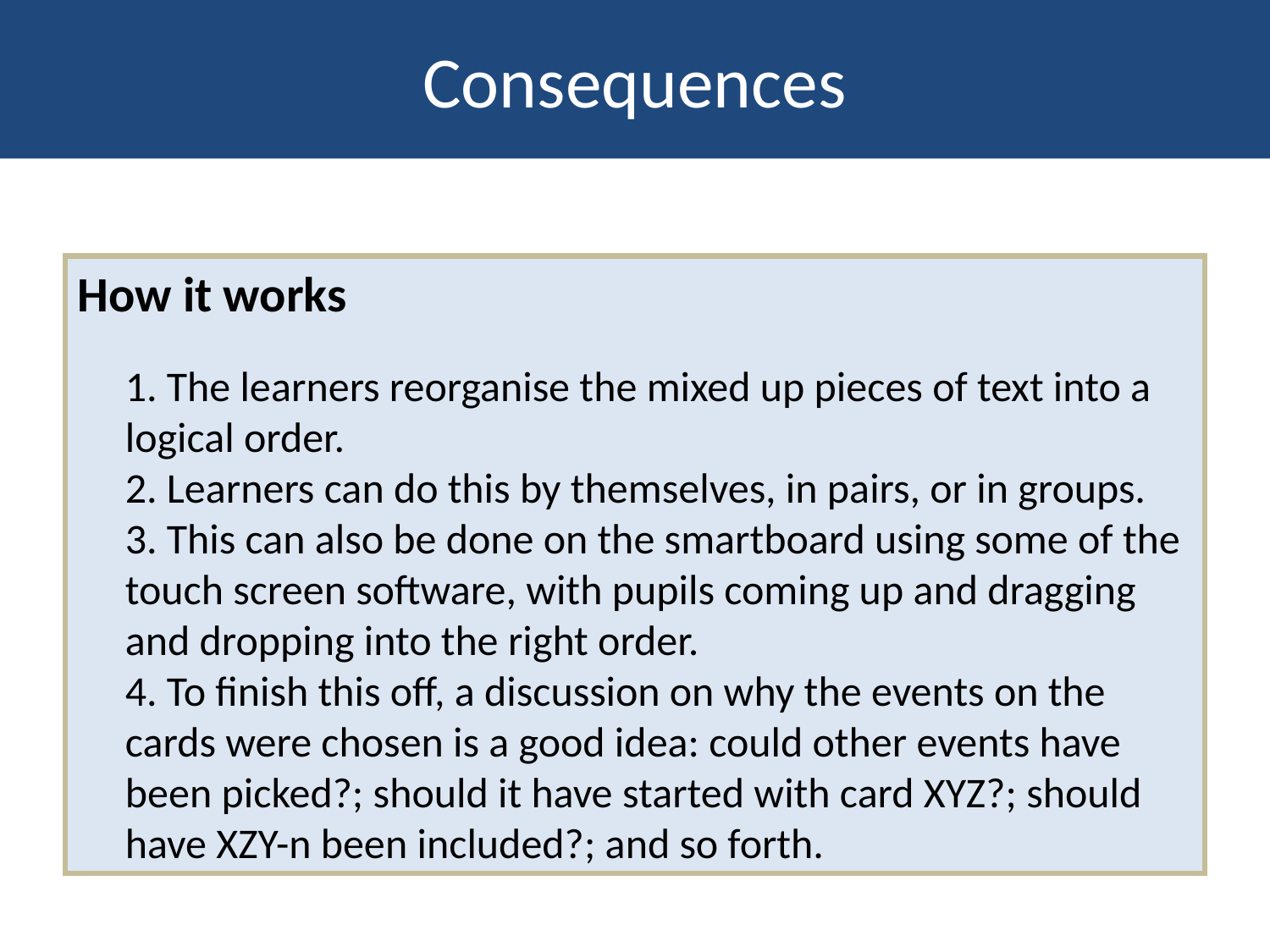

Consequences
How it works

	1. The learners reorganise the mixed up pieces of text into a logical order.
	2. Learners can do this by themselves, in pairs, or in groups.
	3. This can also be done on the smartboard using some of the touch screen software, with pupils coming up and dragging and dropping into the right order.
	4. To finish this off, a discussion on why the events on the cards were chosen is a good idea: could other events have been picked?; should it have started with card XYZ?; should have XZY-n been included?; and so forth.